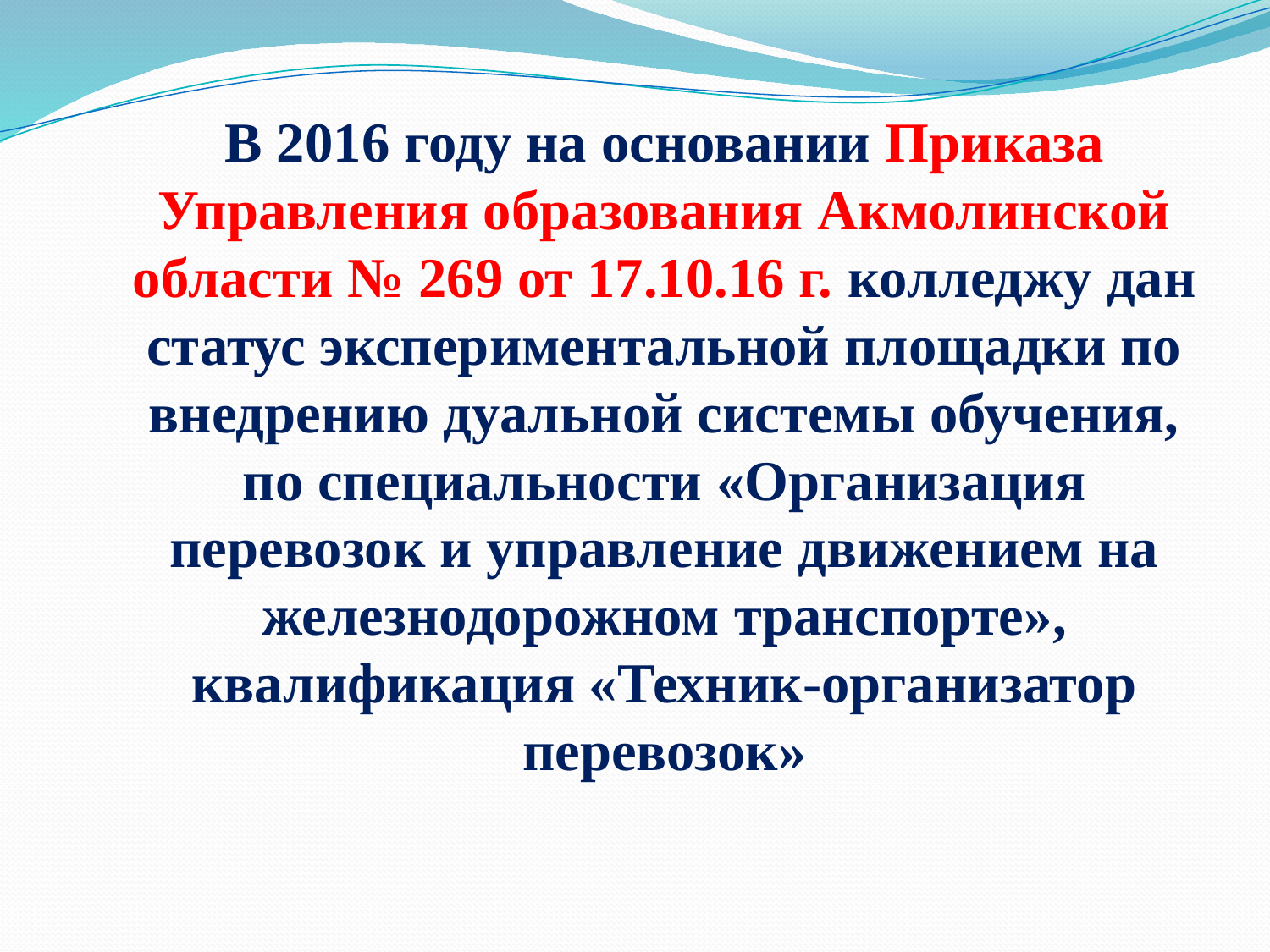

В 2016 году на основании Приказа Управления образования Акмолинской области № 269 от 17.10.16 г. колледжу дан статус экспериментальной площадки по внедрению дуальной системы обучения, по специальности «Организация перевозок и управление движением на железнодорожном транспорте», квалификация «Техник-организатор перевозок»